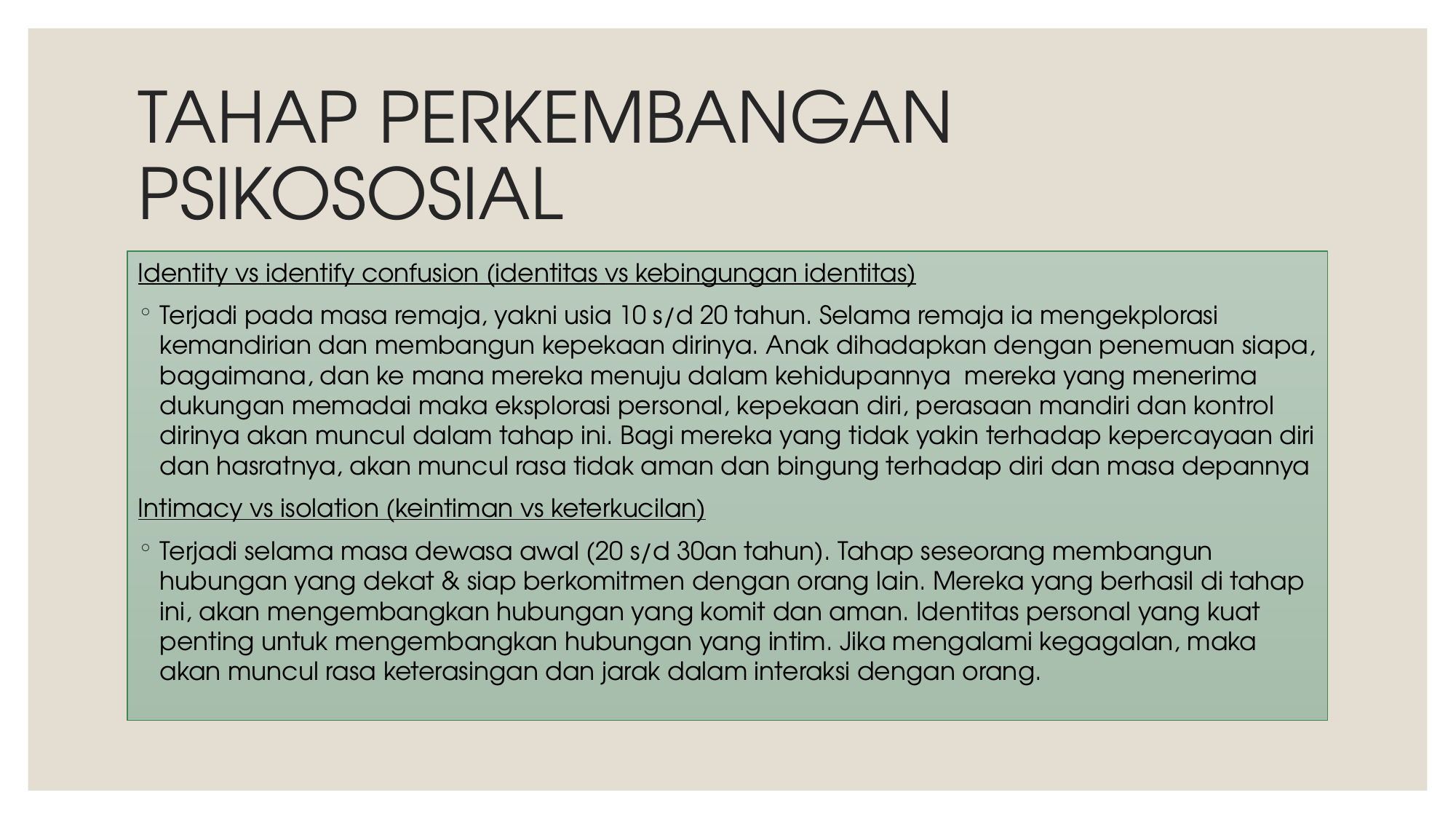

# TAHAP PERKEMBANGAN PSIKOSOSIAL
Identity vs identify confusion (identitas vs kebingungan identitas)
Terjadi pada masa remaja, yakni usia 10 s/d 20 tahun. Selama remaja ia mengekplorasi kemandirian dan membangun kepekaan dirinya. Anak dihadapkan dengan penemuan siapa, bagaimana, dan ke mana mereka menuju dalam kehidupannya  mereka yang menerima dukungan memadai maka eksplorasi personal, kepekaan diri, perasaan mandiri dan kontrol dirinya akan muncul dalam tahap ini. Bagi mereka yang tidak yakin terhadap kepercayaan diri dan hasratnya, akan muncul rasa tidak aman dan bingung terhadap diri dan masa depannya
Intimacy vs isolation (keintiman vs keterkucilan)
Terjadi selama masa dewasa awal (20 s/d 30an tahun). Tahap seseorang membangun hubungan yang dekat & siap berkomitmen dengan orang lain. Mereka yang berhasil di tahap ini, akan mengembangkan hubungan yang komit dan aman. Identitas personal yang kuat penting untuk mengembangkan hubungan yang intim. Jika mengalami kegagalan, maka akan muncul rasa keterasingan dan jarak dalam interaksi dengan orang.